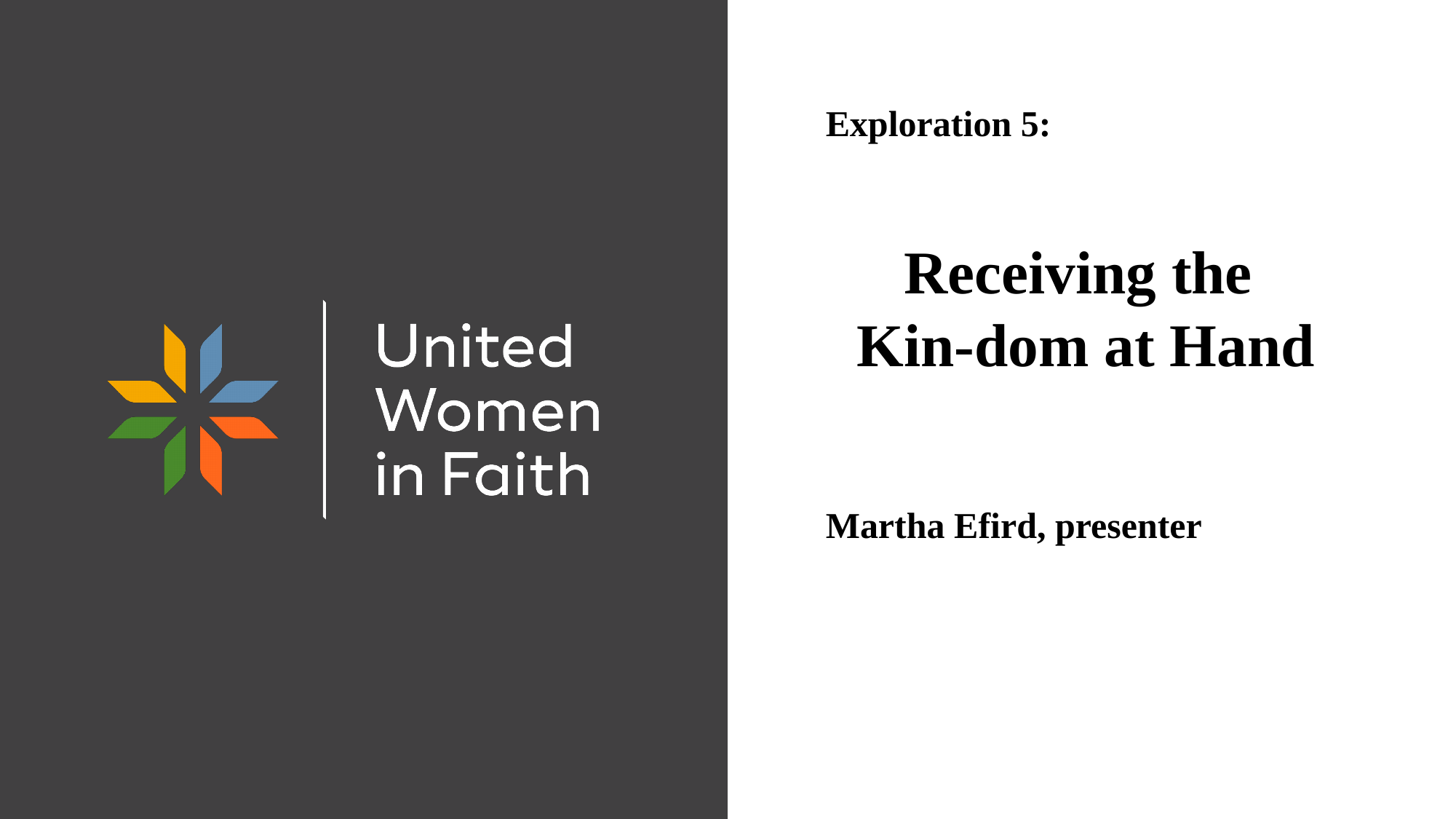

Exploration 5:
# Receiving the Kin-dom at Hand
Martha Efird, presenter